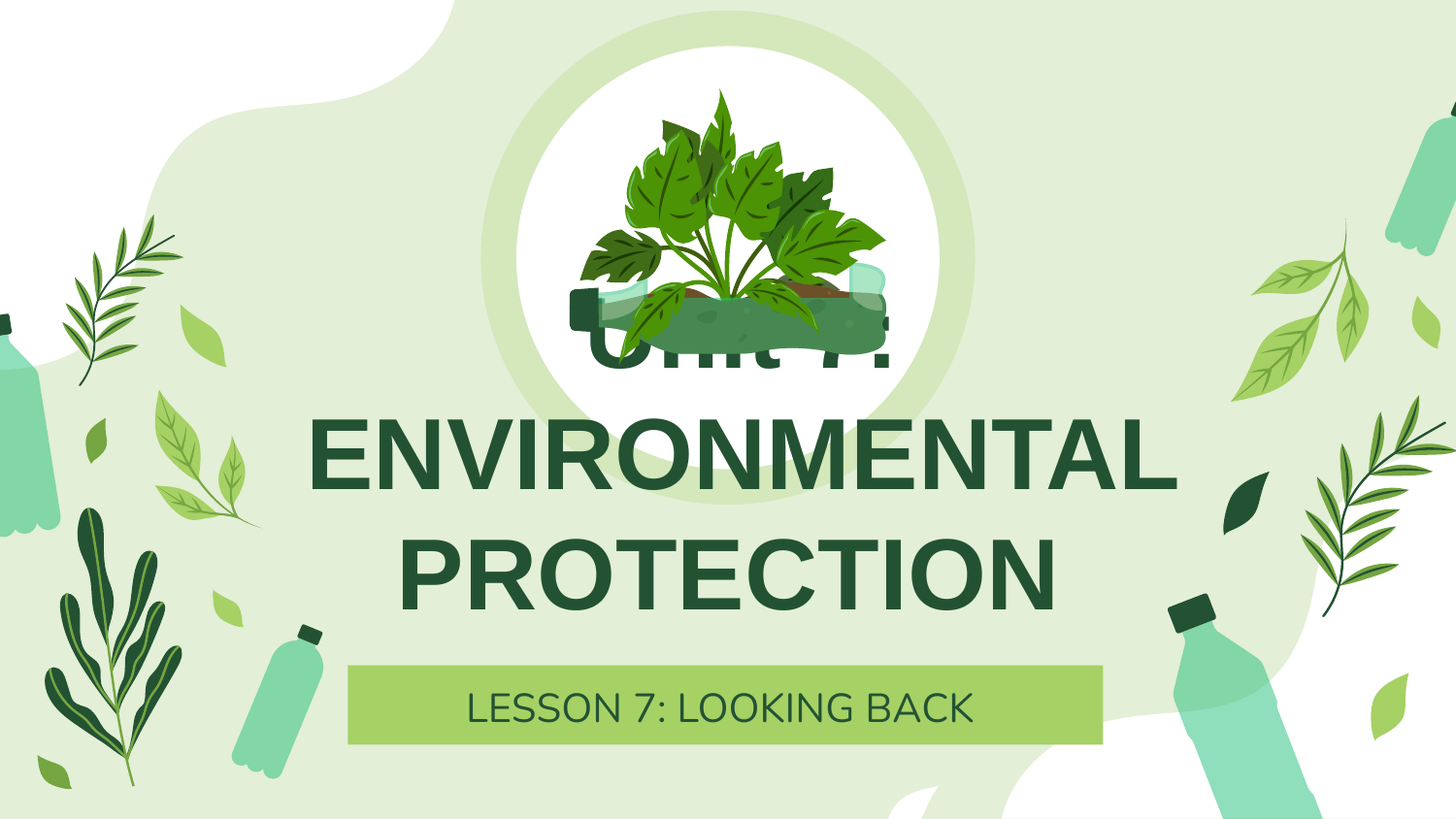

# Unit 7: ENVIRONMENTAL PROTECTION

LESSON 7: LOOKING BACK